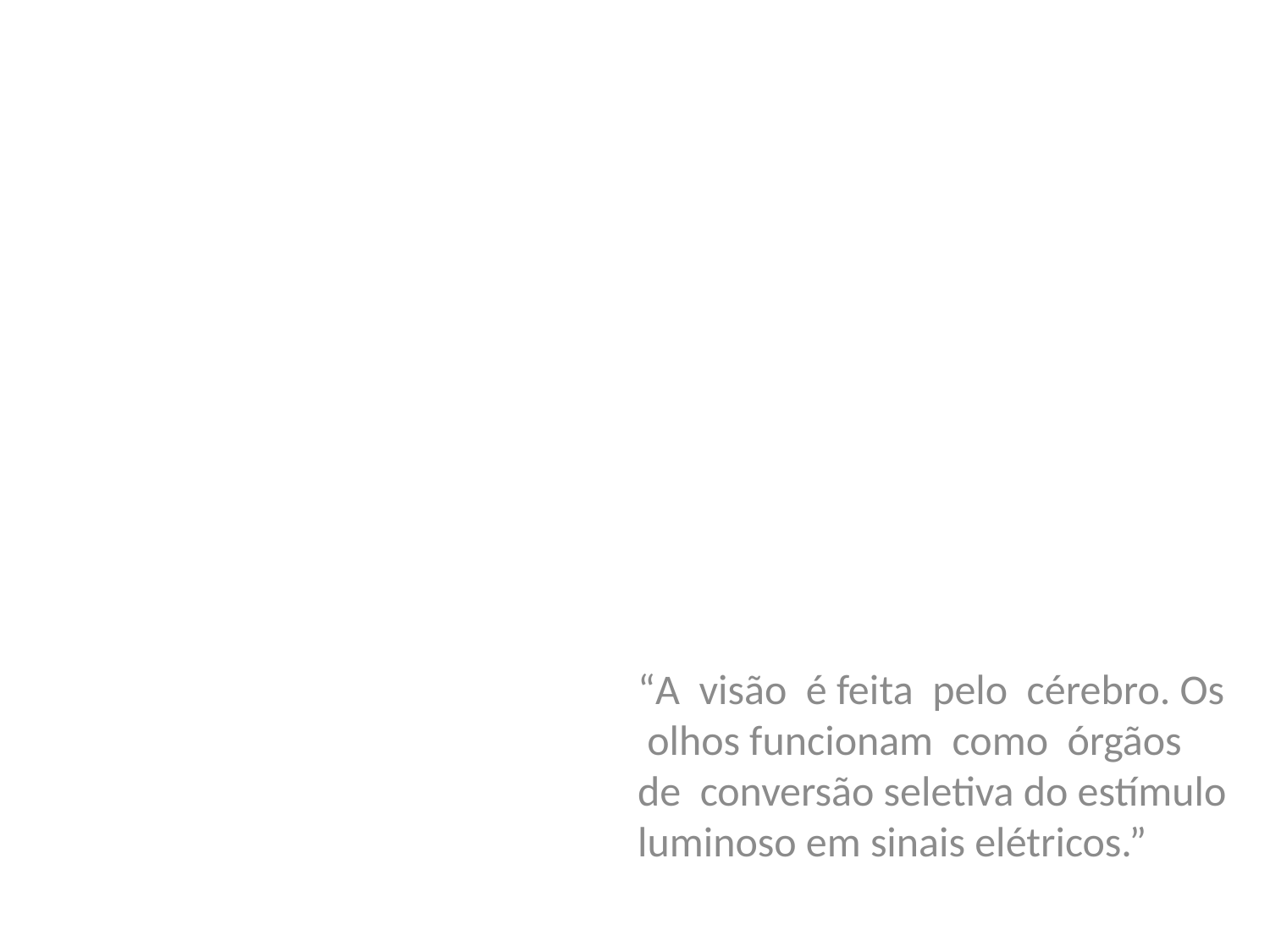

“A  visão  é feita  pelo  cérebro. Os  olhos funcionam  como  órgãos  de  conversão seletiva do estímulo luminoso em sinais elétricos.”